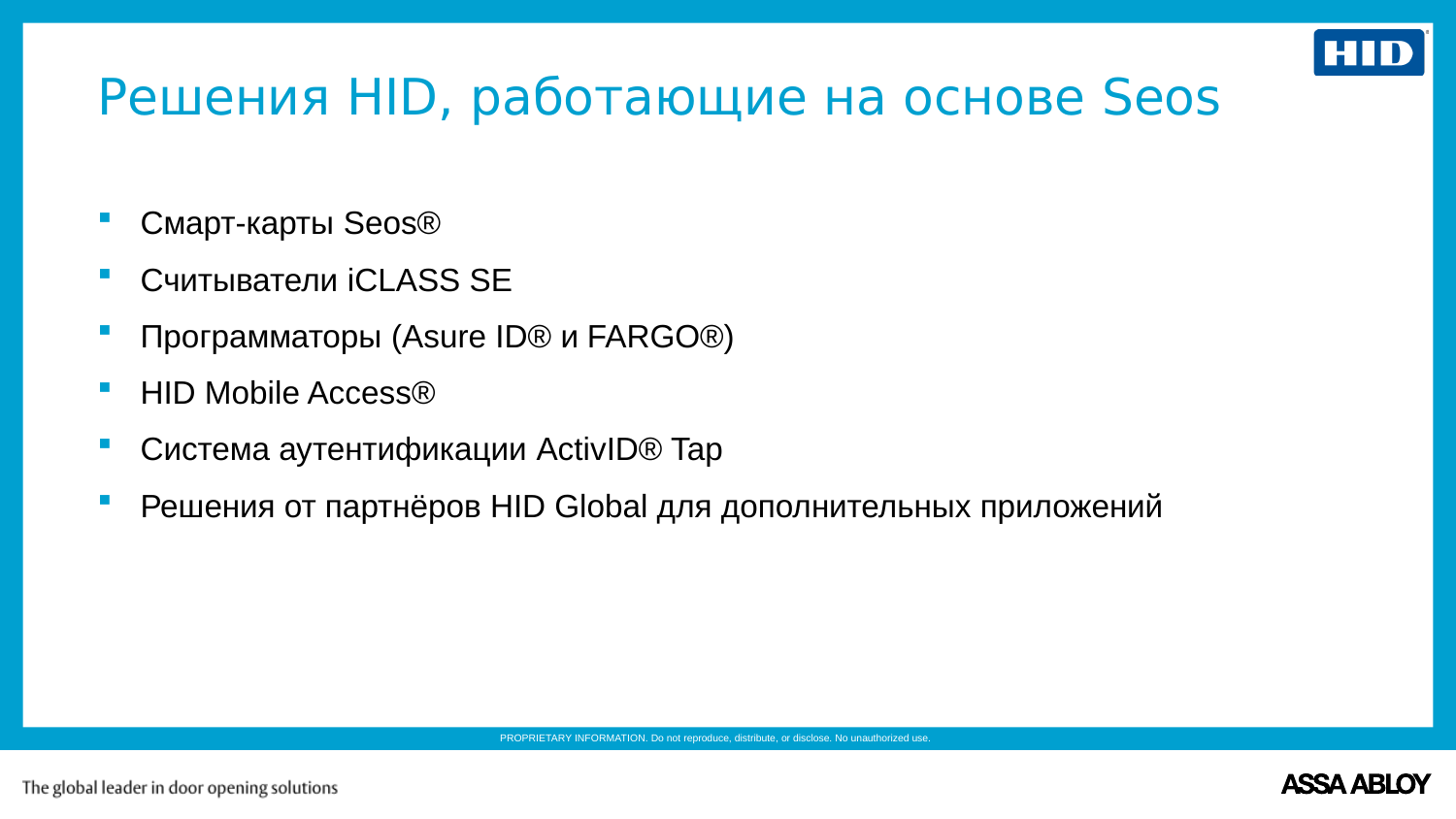

# Решения HID, работающие на основе Seos
Смарт-карты Seos®
Считыватели iCLASS SE
Программаторы (Asure ID® и FARGO®)
HID Mobile Access®
Система аутентификации ActivID® Tap
Решения от партнёров HID Global для дополнительных приложений